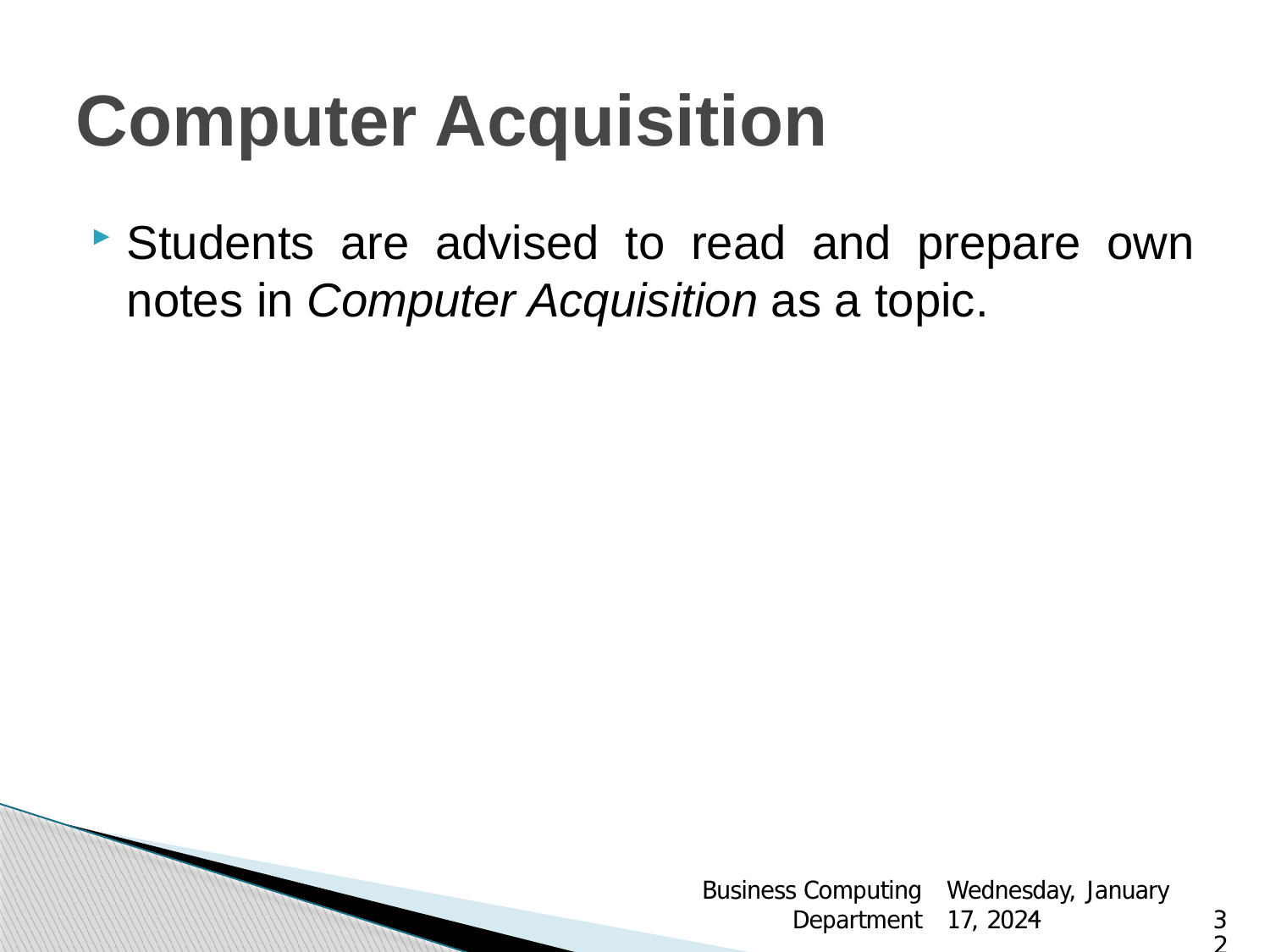

# Computer Acquisition
Students are advised to read and prepare own notes in Computer Acquisition as a topic.
Business Computing Department
Wednesday, January 17, 2024
32